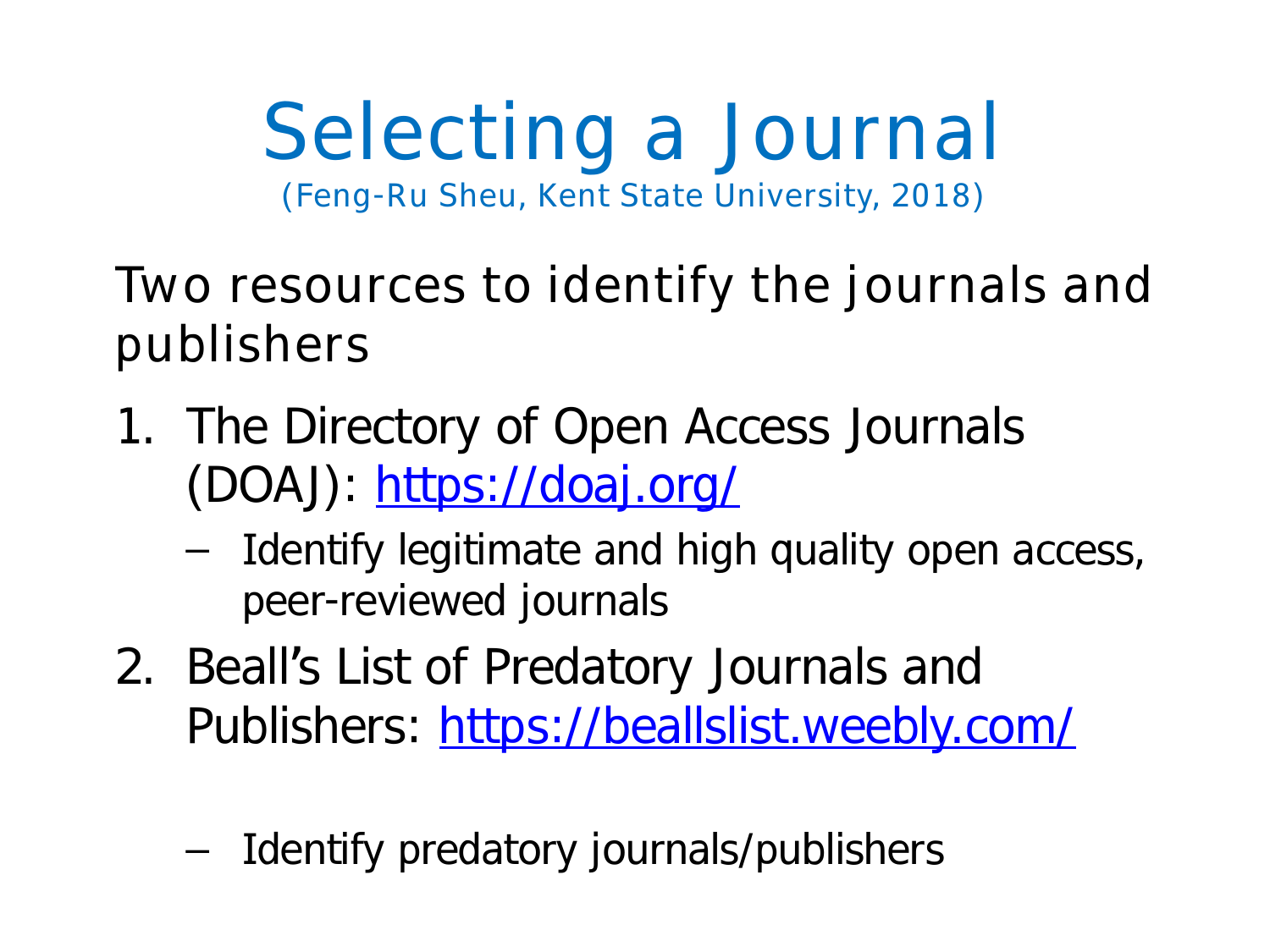

# Selecting a Journal (Feng-Ru Sheu, Kent State University, 2018)
Two resources to identify the journals and publishers

The Directory of Open Access Journals (DOAJ): https://doaj.org/
Identify legitimate and high quality open access, peer-reviewed journals
Beall’s List of Predatory Journals and Publishers: https://beallslist.weebly.com/
Identify predatory journals/publishers